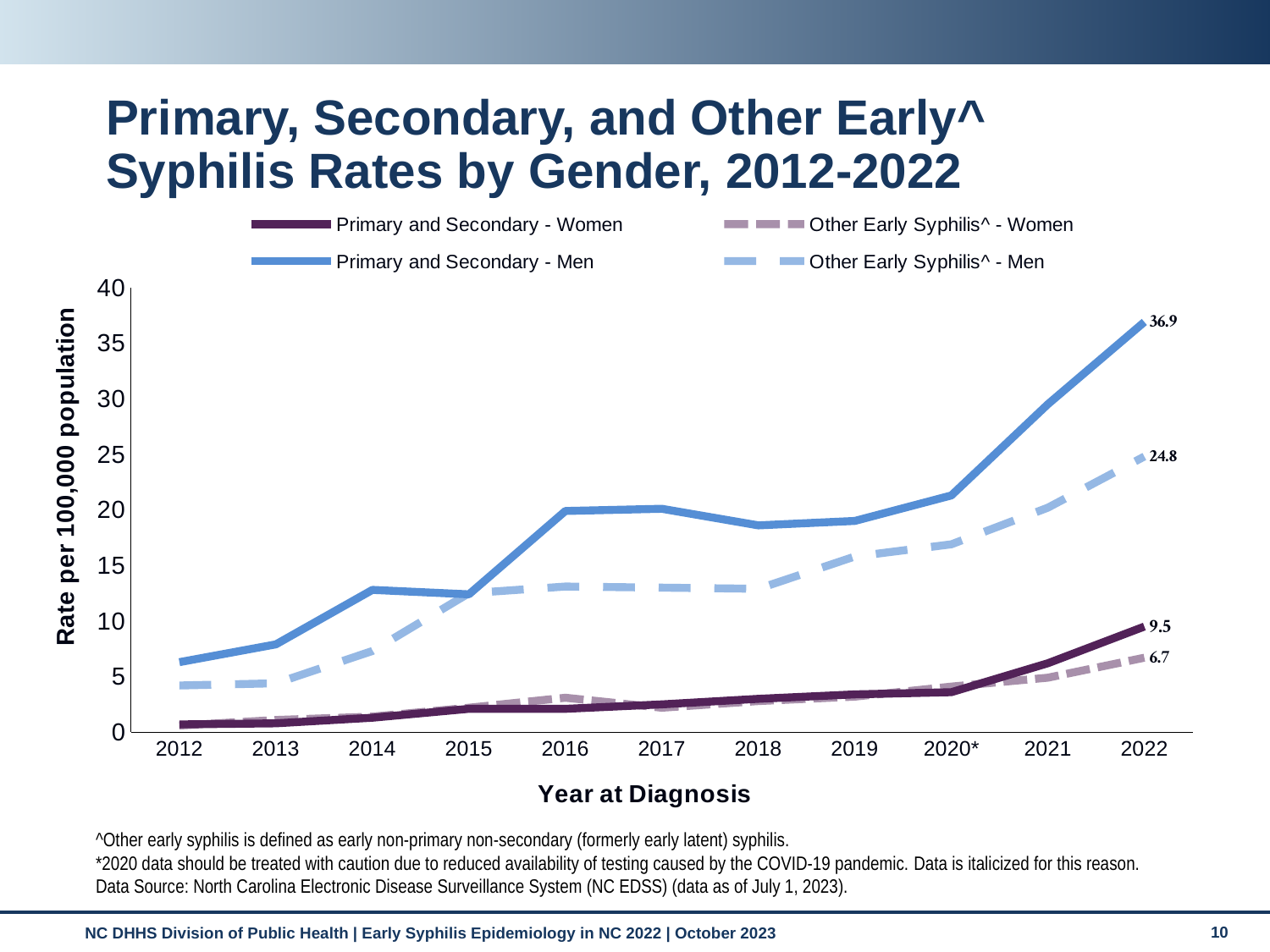

# Primary, Secondary, and Other Early^ Syphilis Rates by Gender, 2012-2022

### Chart

| Category | Primary and Secondary - Women | Other Early Syphilis^ - Women | Primary and Secondary - Men | Other Early Syphilis^ - Men |
|---|---|---|---|---|
| 2012 | 0.7 | 0.6 | 6.3 | 4.2 |
| 2013 | 0.8 | 1.1 | 7.9 | 4.4 |
| 2014 | 1.3 | 1.4 | 12.8 | 7.3 |
| 2015 | 2.1 | 2.2 | 12.4 | 12.5 |
| 2016 | 2.1 | 3.1 | 19.9 | 13.1 |
| 2017 | 2.5 | 2.2 | 20.1 | 13.0 |
| 2018 | 3.0 | 2.8 | 18.6 | 12.9 |
| 2019 | 3.4 | 3.2 | 19.0 | 15.8 |
| 2020* | 3.6 | 4.1 | 21.3 | 16.9 |
| 2021 | 6.2 | 4.9 | 29.5 | 20.2 |
| 2022 | 9.5 | 6.7 | 36.9 | 24.8 |
^Other early syphilis is defined as early non-primary non-secondary (formerly early latent) syphilis.
*2020 data should be treated with caution due to reduced availability of testing caused by the COVID-19 pandemic. Data is italicized for this reason.
Data Source: North Carolina Electronic Disease Surveillance System (NC EDSS) (data as of July 1, 2023).